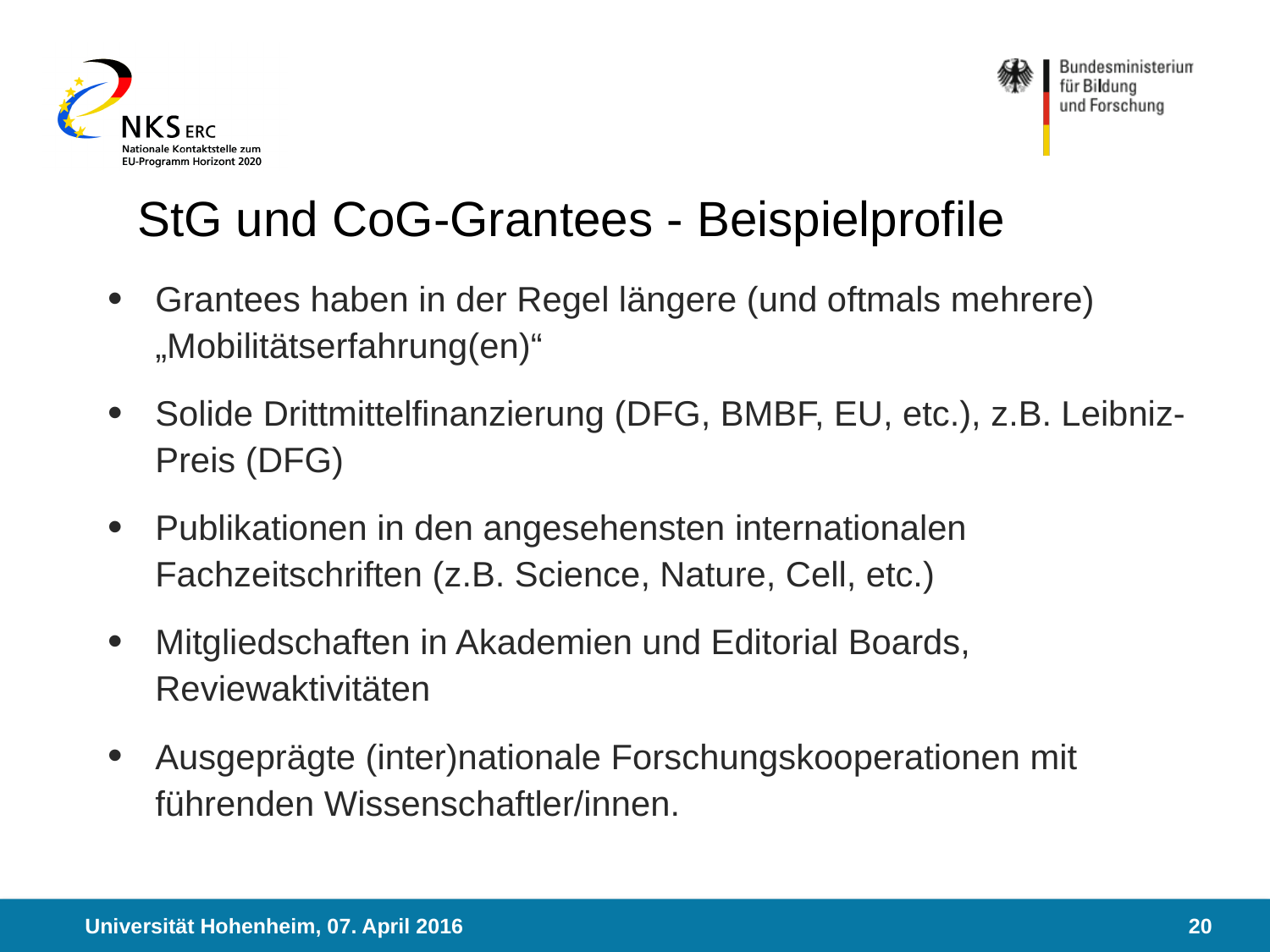

# StG und CoG-Grantees - Beispielprofile
Grantees haben in der Regel längere (und oftmals mehrere) „Mobilitätserfahrung(en)“
Solide Drittmittelfinanzierung (DFG, BMBF, EU, etc.), z.B. Leibniz-Preis (DFG)
Publikationen in den angesehensten internationalen Fachzeitschriften (z.B. Science, Nature, Cell, etc.)
Mitgliedschaften in Akademien und Editorial Boards, Reviewaktivitäten
Ausgeprägte (inter)nationale Forschungskooperationen mit führenden Wissenschaftler/innen.